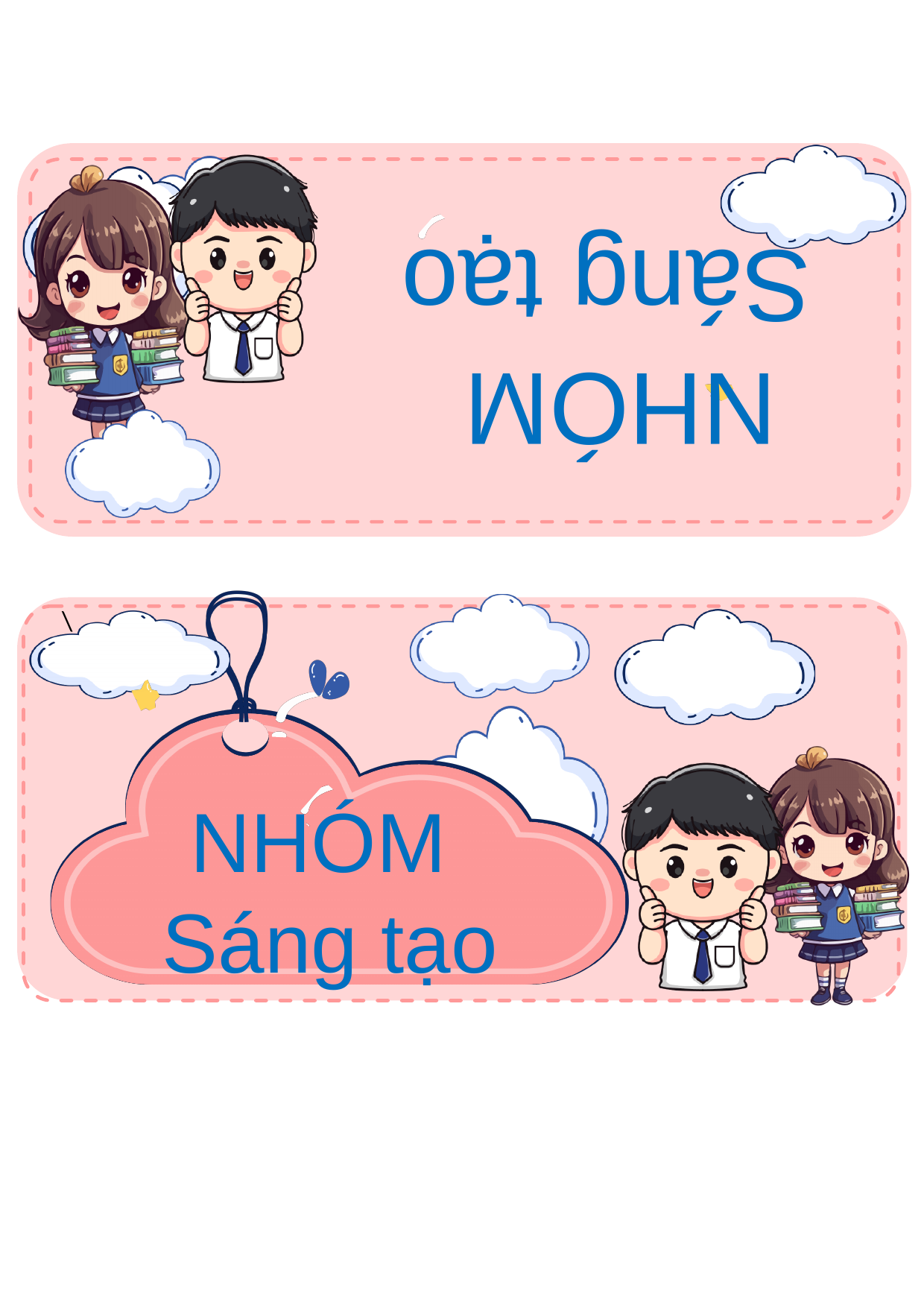

NHÓM
Sáng tạo

\

NHÓM
Sáng tạo